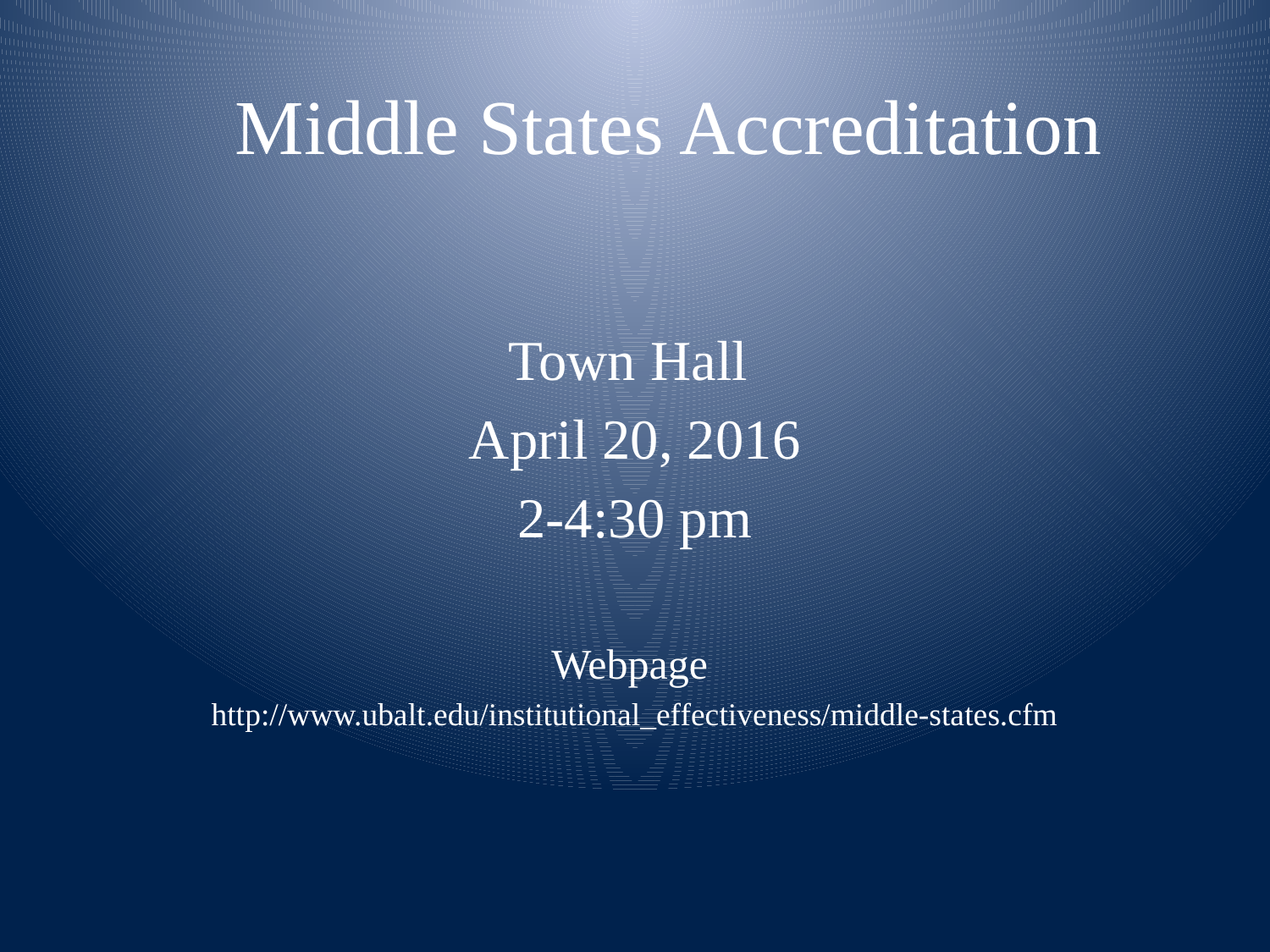

# Middle States Accreditation
Town Hall
April 20, 2016
2-4:30 pm

Webpage
http://www.ubalt.edu/institutional_effectiveness/middle-states.cfm